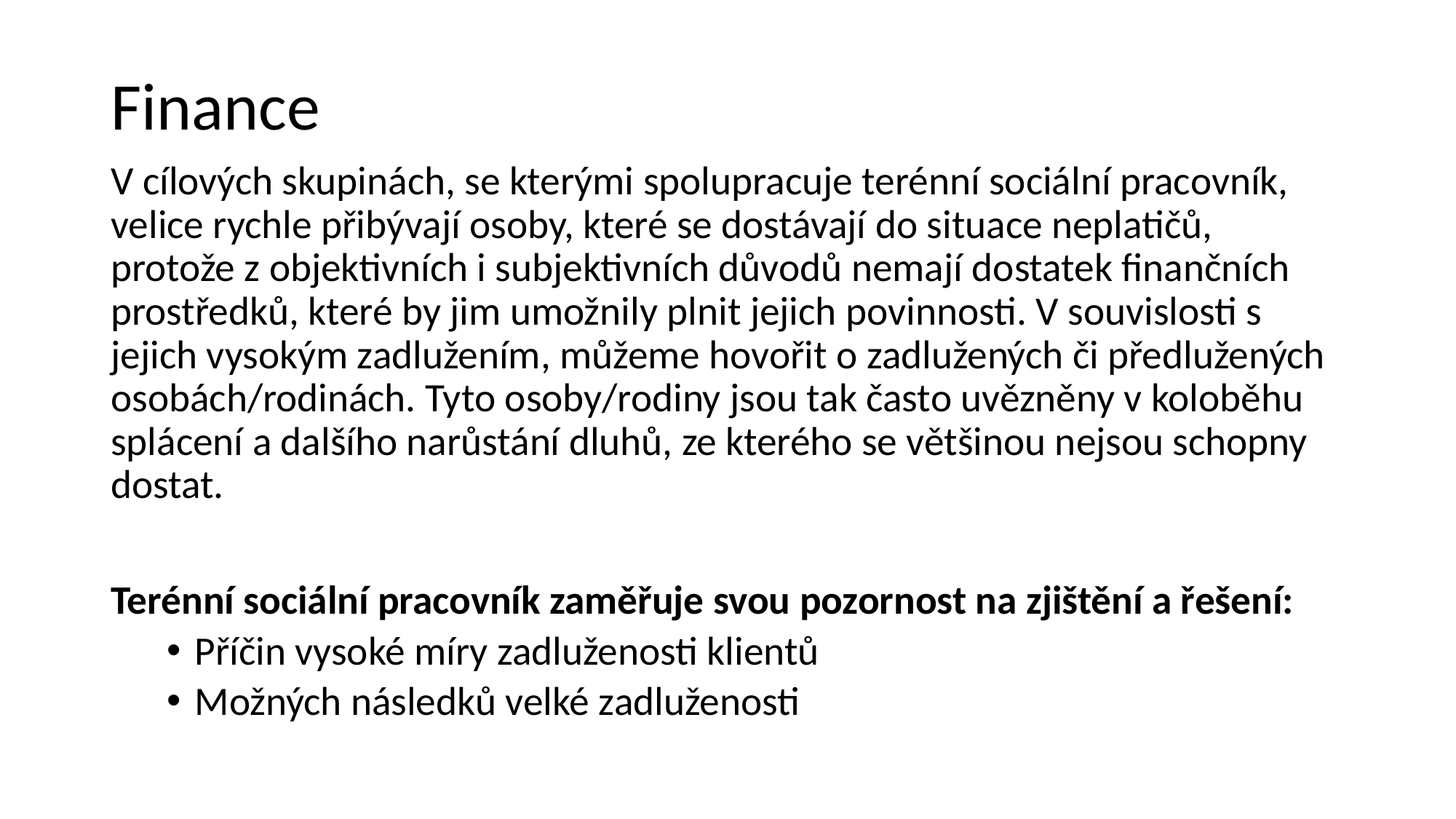

# Finance
V cílových skupinách, se kterými spolupracuje terénní sociální pracovník, velice rychle přibývají osoby, které se dostávají do situace neplatičů, protože z objektivních i subjektivních důvodů nemají dostatek finančních prostředků, které by jim umožnily plnit jejich povinnosti. V souvislosti s jejich vysokým zadlužením, můžeme hovořit o zadlužených či předlužených osobách/rodinách. Tyto osoby/rodiny jsou tak často uvězněny v koloběhu splácení a dalšího narůstání dluhů, ze kterého se většinou nejsou schopny dostat.

Terénní sociální pracovník zaměřuje svou pozornost na zjištění a řešení:
Příčin vysoké míry zadluženosti klientů
Možných následků velké zadluženosti